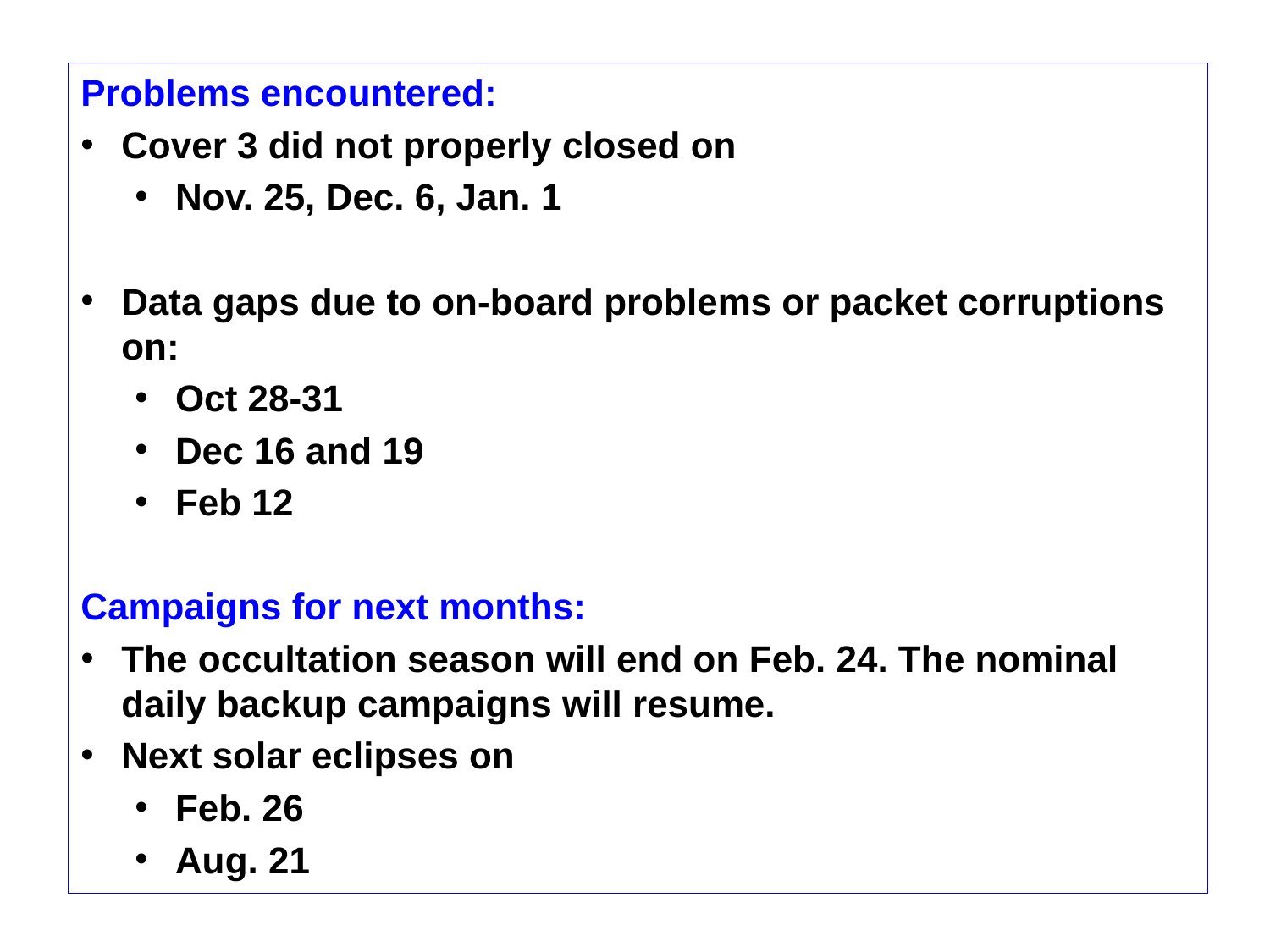

Problems encountered:
Cover 3 did not properly closed on
Nov. 25, Dec. 6, Jan. 1

Data gaps due to on-board problems or packet corruptions on:
Oct 28-31
Dec 16 and 19
Feb 12

Campaigns for next months:
The occultation season will end on Feb. 24. The nominal daily backup campaigns will resume.
Next solar eclipses on
Feb. 26
Aug. 21